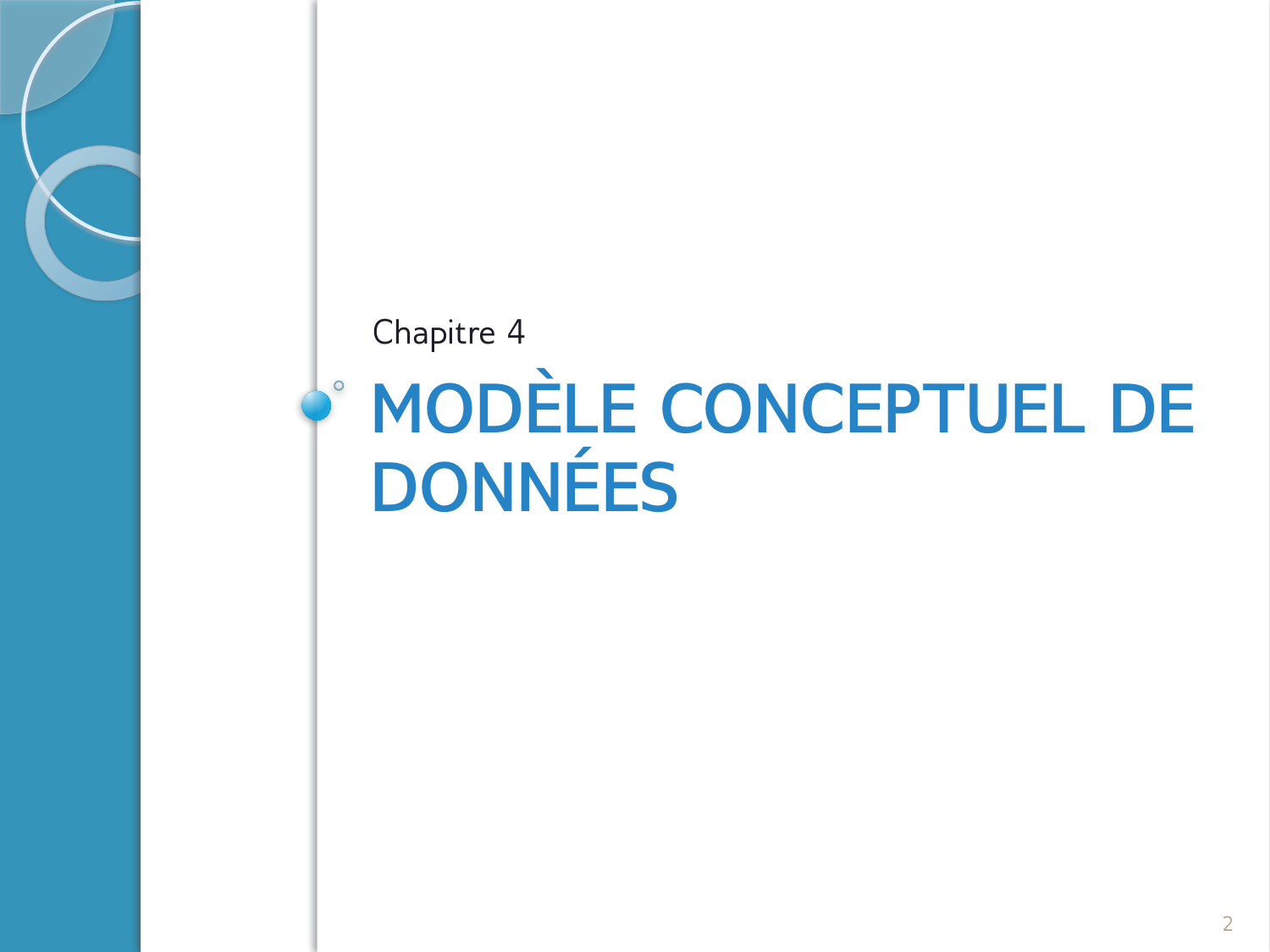

Chapitre 4
# Modèle conceptuel de données
2